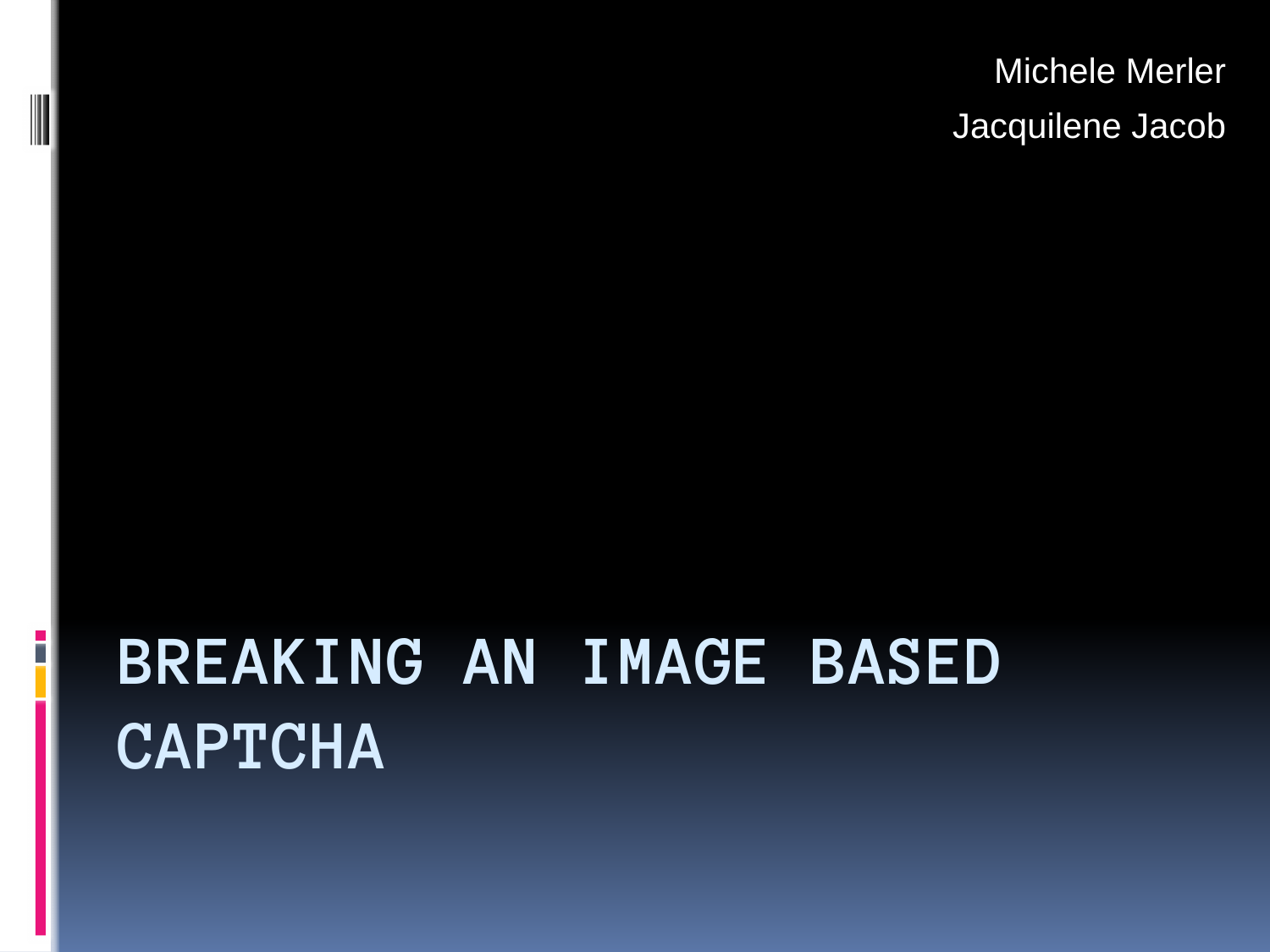

Michele Merler
Jacquilene Jacob
# Breaking An Image Based Captcha